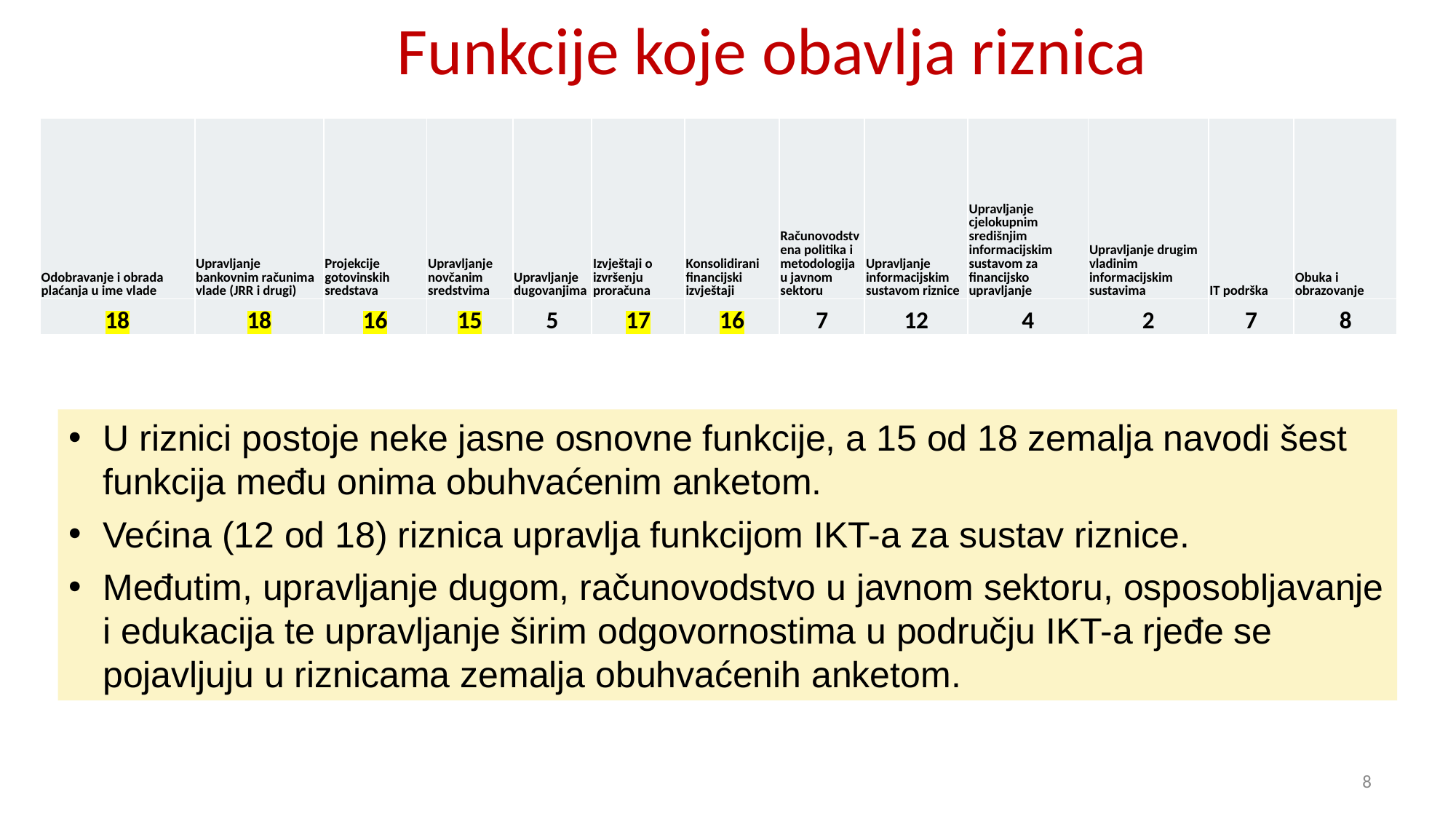

# Funkcije koje obavlja riznica
| Odobravanje i obrada plaćanja u ime vlade | Upravljanje bankovnim računima vlade (JRR i drugi) | Projekcije gotovinskih sredstava | Upravljanje novčanim sredstvima | Upravljanje dugovanjima | Izvještaji o izvršenju proračuna | Konsolidirani financijski izvještaji | Računovodstvena politika i metodologija u javnom sektoru | Upravljanje informacijskim sustavom riznice | Upravljanje cjelokupnim središnjim informacijskim sustavom za financijsko upravljanje | Upravljanje drugim vladinim informacijskim sustavima | IT podrška | Obuka i obrazovanje |
| --- | --- | --- | --- | --- | --- | --- | --- | --- | --- | --- | --- | --- |
| 18 | 18 | 16 | 15 | 5 | 17 | 16 | 7 | 12 | 4 | 2 | 7 | 8 |
U riznici postoje neke jasne osnovne funkcije, a 15 od 18 zemalja navodi šest funkcija među onima obuhvaćenim anketom.
Većina (12 od 18) riznica upravlja funkcijom IKT-a za sustav riznice.
Međutim, upravljanje dugom, računovodstvo u javnom sektoru, osposobljavanje i edukacija te upravljanje širim odgovornostima u području IKT-a rjeđe se pojavljuju u riznicama zemalja obuhvaćenih anketom.
8